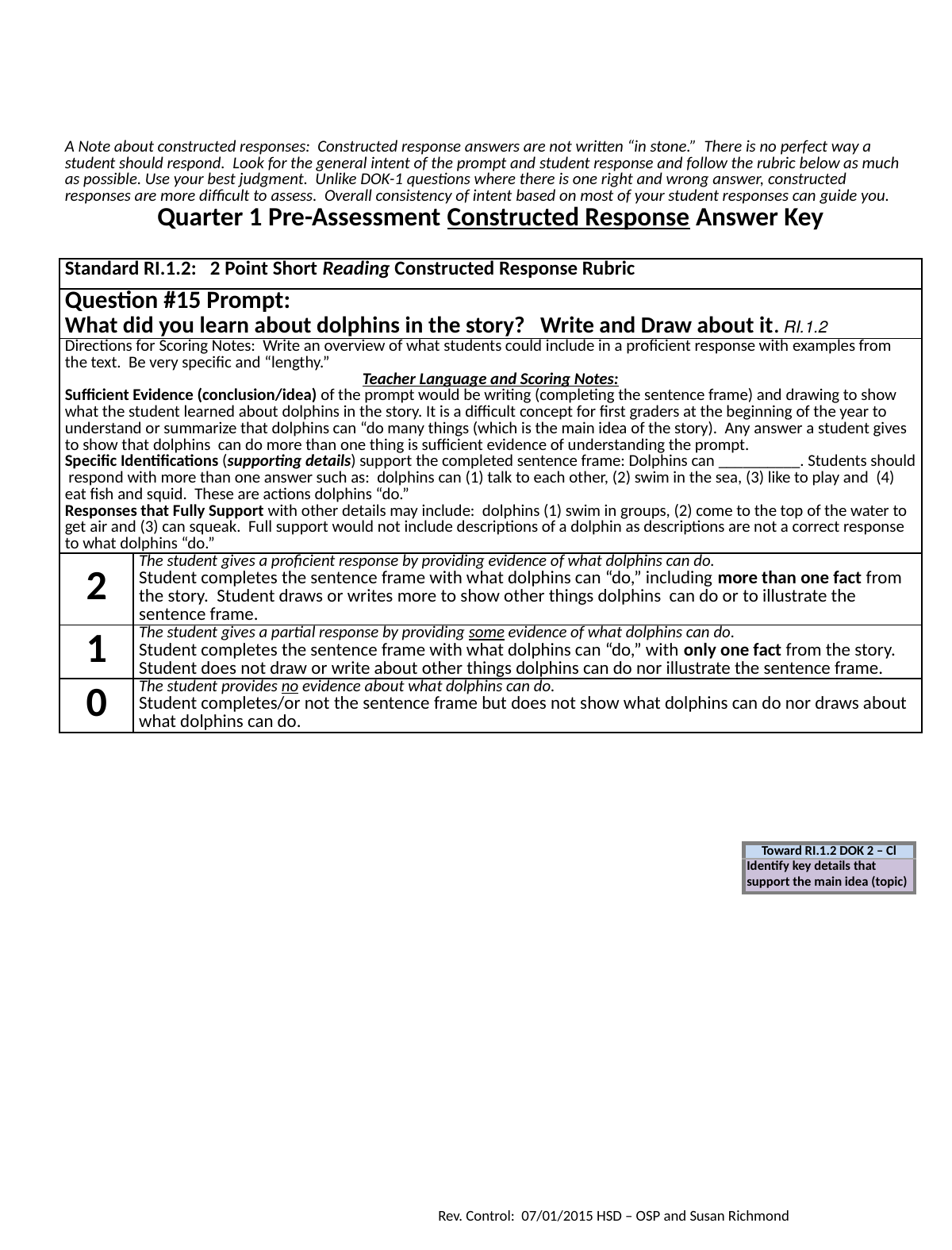

| A Note about constructed responses: Constructed response answers are not written “in stone.” There is no perfect way a student should respond. Look for the general intent of the prompt and student response and follow the rubric below as much as possible. Use your best judgment. Unlike DOK-1 questions where there is one right and wrong answer, constructed responses are more difficult to assess. Overall consistency of intent based on most of your student responses can guide you. |  |
| --- | --- |
| Quarter 1 Pre-Assessment Constructed Response Answer Key |  |
| Standard RI.1.2: 2 Point Short Reading Constructed Response Rubric |  |
| Question #15 Prompt: What did you learn about dolphins in the story? Write and Draw about it. RI.1.2 |  |
| Directions for Scoring Notes: Write an overview of what students could include in a proficient response with examples from the text. Be very specific and “lengthy.” Teacher Language and Scoring Notes: Sufficient Evidence (conclusion/idea) of the prompt would be writing (completing the sentence frame) and drawing to show what the student learned about dolphins in the story. It is a difficult concept for first graders at the beginning of the year to understand or summarize that dolphins can “do many things (which is the main idea of the story). Any answer a student gives to show that dolphins can do more than one thing is sufficient evidence of understanding the prompt. Specific Identifications (supporting details) support the completed sentence frame: Dolphins can \_\_\_\_\_\_\_\_\_\_. Students should respond with more than one answer such as: dolphins can (1) talk to each other, (2) swim in the sea, (3) like to play and (4) eat fish and squid. These are actions dolphins “do.” Responses that Fully Support with other details may include: dolphins (1) swim in groups, (2) come to the top of the water to get air and (3) can squeak. Full support would not include descriptions of a dolphin as descriptions are not a correct response to what dolphins “do.” |  |
| 2 | The student gives a proficient response by providing evidence of what dolphins can do. Student completes the sentence frame with what dolphins can “do,” including more than one fact from the story. Student draws or writes more to show other things dolphins can do or to illustrate the sentence frame. |
| 1 | The student gives a partial response by providing some evidence of what dolphins can do. Student completes the sentence frame with what dolphins can “do,” with only one fact from the story. Student does not draw or write about other things dolphins can do nor illustrate the sentence frame. |
| 0 | The student provides no evidence about what dolphins can do. Student completes/or not the sentence frame but does not show what dolphins can do nor draws about what dolphins can do. |
| Toward RI.1.2 DOK 2 – Cl |
| --- |
| Identify key details that support the main idea (topic) |